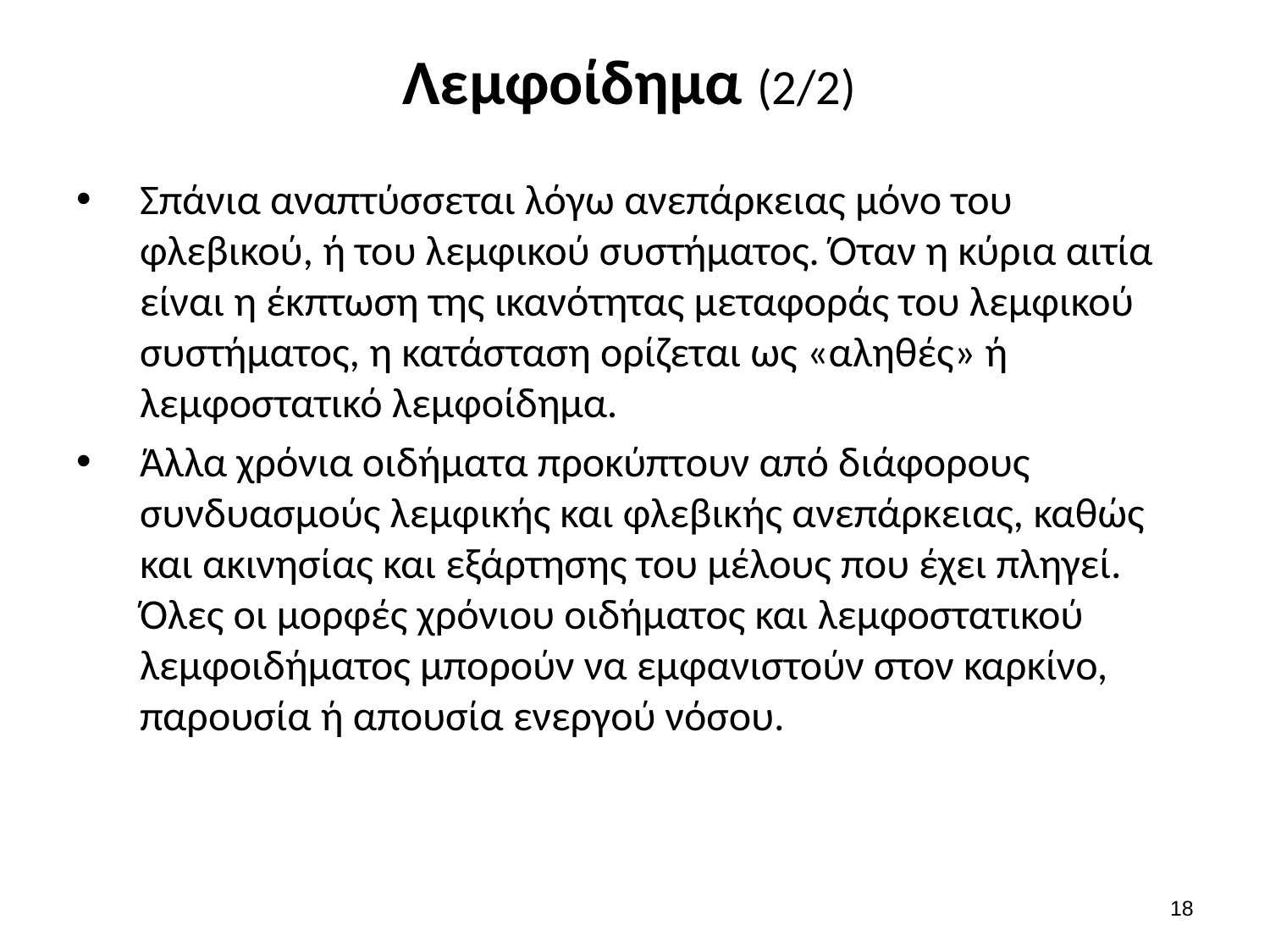

# Λεμφοίδημα (2/2)
Σπάνια αναπτύσσεται λόγω ανεπάρκειας μόνο του φλεβικού, ή του λεμφικού συστήματος. Όταν η κύρια αιτία είναι η έκπτωση της ικανότητας μεταφοράς του λεμφικού συστήματος, η κατάσταση ορίζεται ως «αληθές» ή λεμφοστατικό λεμφοίδημα.
Άλλα χρόνια οιδήματα προκύπτουν από διάφορους συνδυασμούς λεμφικής και φλεβικής ανεπάρκειας, καθώς και ακινησίας και εξάρτησης του μέλους που έχει πληγεί. Όλες οι μορφές χρόνιου οιδήματος και λεμφοστατικού λεμφοιδήματος μπορούν να εμφανιστούν στον καρκίνο, παρουσία ή απουσία ενεργού νόσου.
18